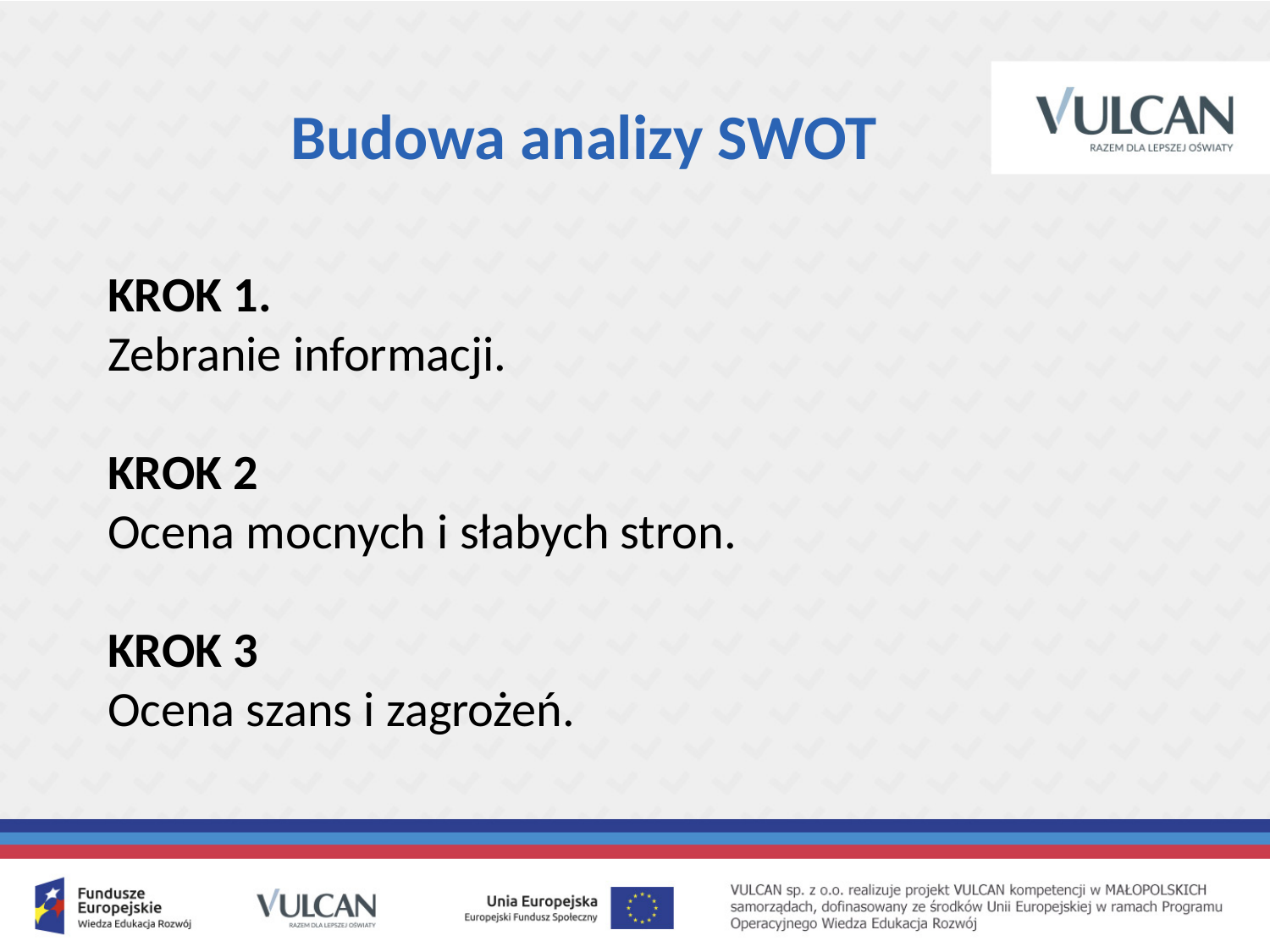

Budowa analizy SWOT
KROK 1.
Zebranie informacji.

KROK 2
Ocena mocnych i słabych stron.

KROK 3
Ocena szans i zagrożeń.